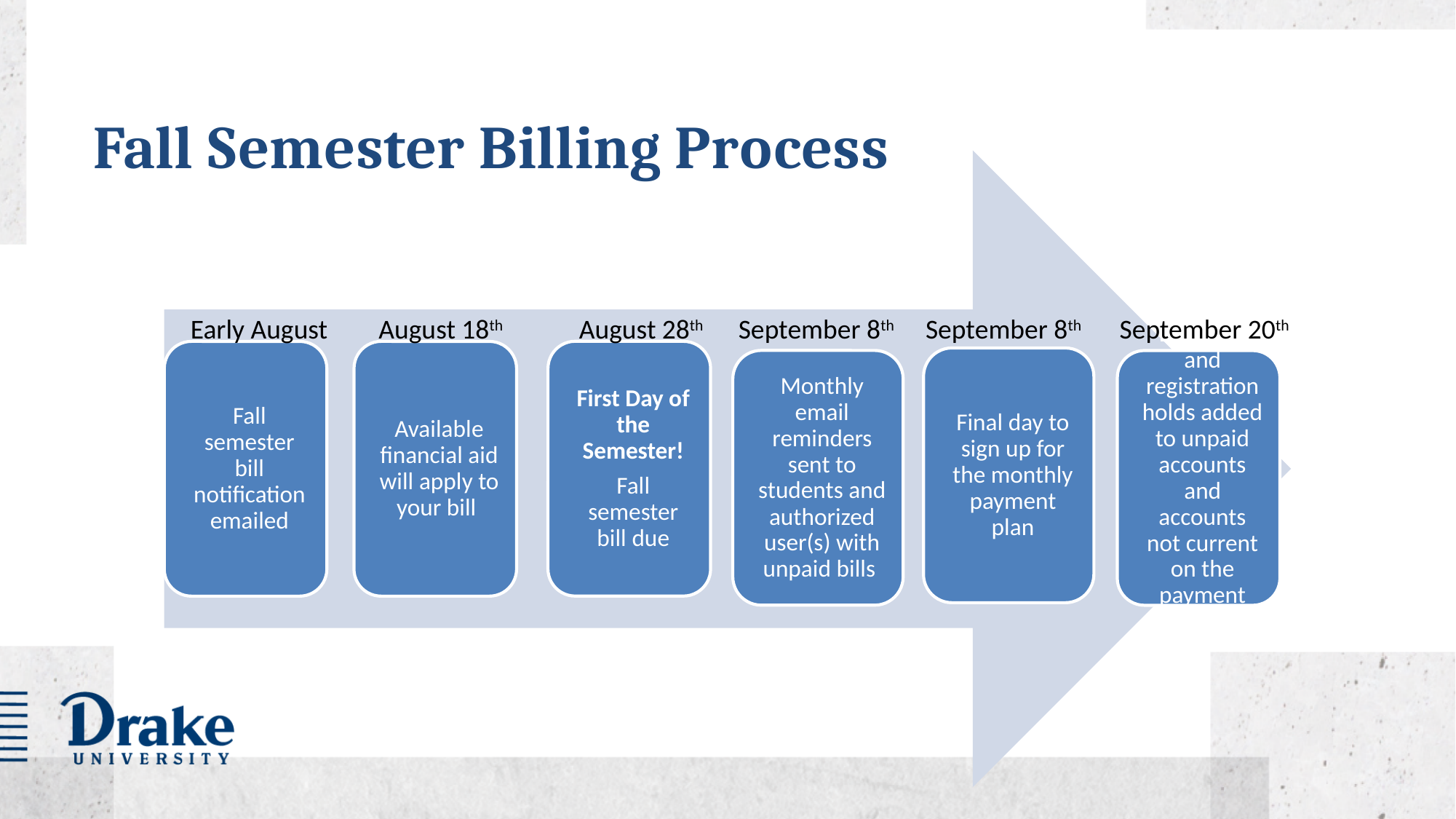

# Fall Semester Billing Process
Fall semester bill notification emailed
Available financial aid will apply to your bill
First Day of the Semester!
Fall semester bill due
Final day to sign up for the monthly payment plan
Monthly email reminders sent to students and authorized user(s) with unpaid bills
Late fees and registration holds added to unpaid accounts and accounts not current on the payment plan

August 28th
September 8th
September 20th
August 18th
Early August
September 8th